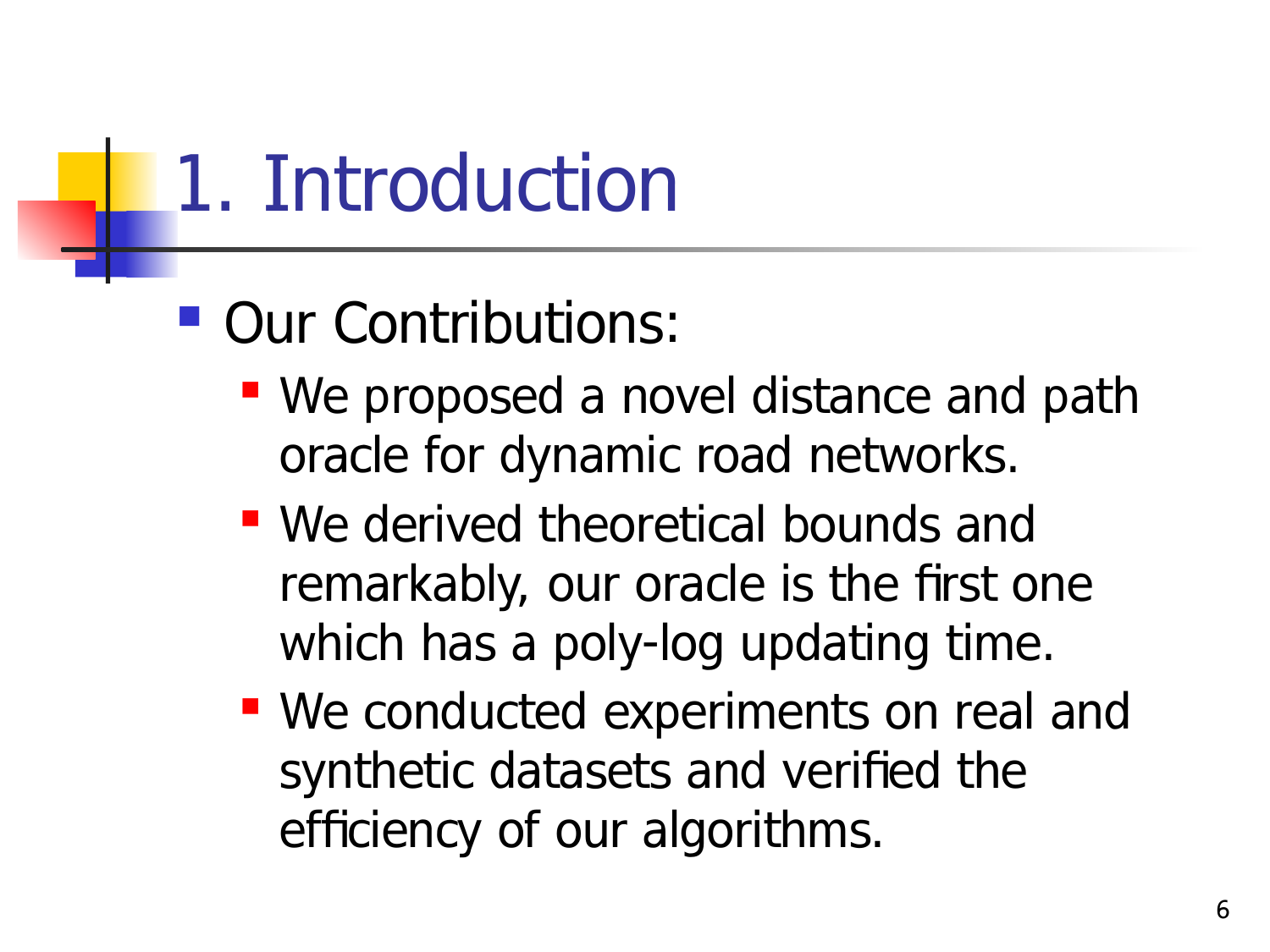

# 1. Introduction
Our Contributions:
We proposed a novel distance and path oracle for dynamic road networks.
We derived theoretical bounds and remarkably, our oracle is the first one which has a poly-log updating time.
We conducted experiments on real and synthetic datasets and verified the efficiency of our algorithms.

6